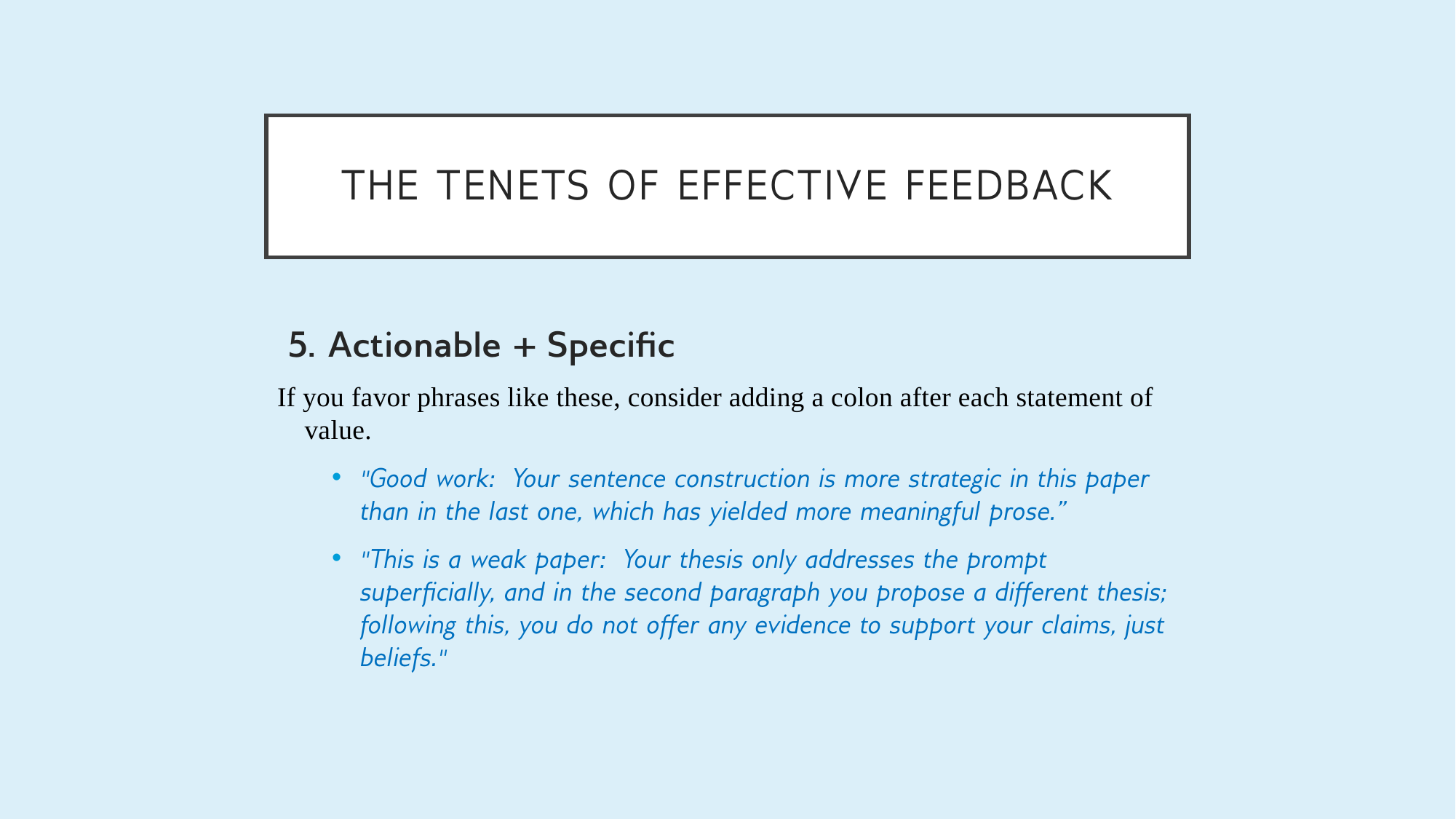

# The tenets of effective feedback
 5. Actionable + Specific
If you favor phrases like these, consider adding a colon after each statement of value.
"Good work:  Your sentence construction is more strategic in this paper than in the last one, which has yielded more meaningful prose.”
"This is a weak paper:  Your thesis only addresses the prompt superficially, and in the second paragraph you propose a different thesis; following this, you do not offer any evidence to support your claims, just beliefs."